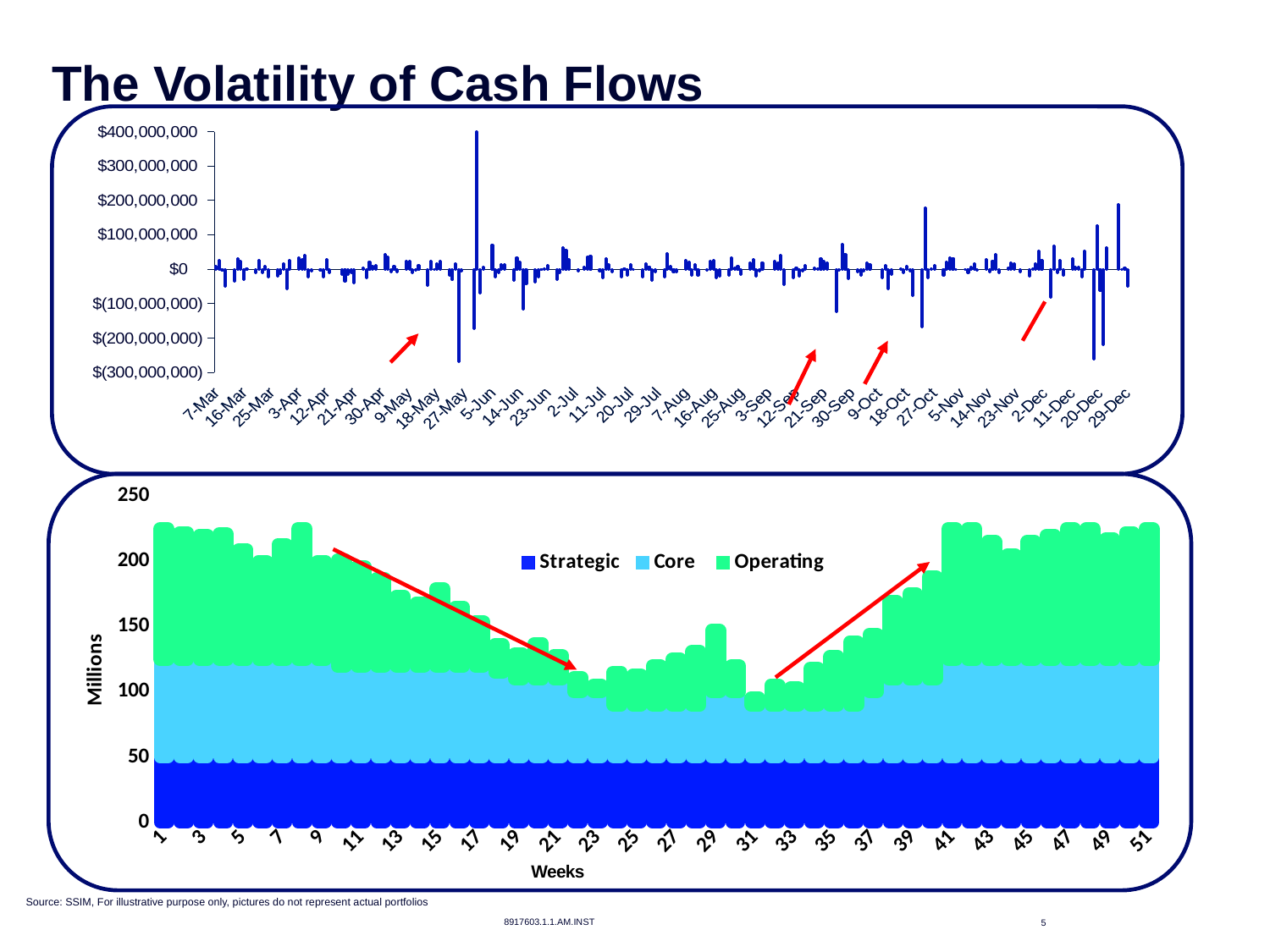

# The Volatility of Cash Flows

### Chart

| Category |  Cash Flow  |
|---|---|
| 42801 | 9434438.670000004 |
| 42802 | 25421523.44000001 |
| 42803 | -2360955.7699999996 |
| 42804 | -49399740.58 |
| 42807 | -35106990.76000001 |
| 42808 | 31728397.17999999 |
| 42809 | 22729180.849999994 |
| 42810 | -30272913.830000006 |
| 42811 | 914902.8699999982 |
| 42814 | -9310795.440000003 |
| 42815 | 27595330.759999998 |
| 42816 | -9430685.569999998 |
| 42817 | 9864725.149999999 |
| 42818 | -21772645.999999993 |
| 42821 | -20950133.1 |
| 42822 | -13601247.589999996 |
| 42823 | 16359546.079999996 |
| 42824 | -56385996.120000005 |
| 42825 | 25987709.999999993 |
| 42828 | 33843838.239999995 |
| 42829 | 28693452.359999992 |
| 42830 | 40323308.20000001 |
| 42831 | -22387715.670000006 |
| 42832 | -5909093.739999998 |
| 42835 | -4154473.5500000003 |
| 42836 | -21904894.179999992 |
| 42837 | 28560792.53999999 |
| 42838 | -10844959.209999997 |
| 42842 | -14302498.360000003 |
| 42843 | -35951197.08999999 |
| 42844 | -16572671.419999994 |
| 42845 | -10217284.460000006 |
| 42846 | -40333740.550000004 |
| 42849 | 5330360.91 |
| 42850 | -25584381.56 |
| 42851 | 22476629.439999994 |
| 42852 | 8067971.699999998 |
| 42853 | 11001198.810000004 |
| 42856 | 42840317.18000001 |
| 42857 | 35458889.75999997 |
| 42858 | -9042725.739999996 |
| 42859 | 9718177.580000004 |
| 42860 | -6937087.539999997 |
| 42863 | 24796807.209999975 |
| 42864 | 23299132.42999999 |
| 42865 | -10106991.680000002 |
| 42866 | -3641102.0799999996 |
| 42867 | 11490701.860000001 |
| 42870 | -48390126.39 |
| 42871 | 24132264.39999999 |
| 42872 | -174157.2699999921 |
| 42873 | 17749856.16 |
| 42874 | 24980232.62999999 |
| 42877 | -18527836.790000007 |
| 42878 | -28826023.299999993 |
| 42879 | 16431116.589999998 |
| 42880 | -269098706.47999996 |
| 42881 | -4570250.270000001 |
| 42885 | -172667954.83999994 |
| 42886 | 411765250.7100001 |
| 42887 | -69143385.44999999 |
| 42888 | 7585718.000000002 |
| 42891 | 70716535.59 |
| 42892 | -23257552.58 |
| 42893 | -9399448.299999999 |
| 42894 | 14411383.29 |
| 42895 | 14852194.550000021 |
| 42898 | -31830432.08 |
| 42899 | 33441070.07000001 |
| 42900 | 22509928.519999996 |
| 42901 | -115070469.68999998 |
| 42902 | -42117497.06000001 |
| 42905 | -37292200.64999998 |
| 42906 | -21768420.909999993 |
| 42907 | -418670.96999999625 |
| 42908 | 1080743.890000001 |
| 42909 | 10912061.079999996 |
| 42912 | -29568568.579999994 |
| 42913 | -10384048.759999998 |
| 42914 | 62982607.919999994 |
| 42915 | 55321174.12000003 |
| 42916 | 29364917.839999996 |
| 42919 | -5629369.500000002 |
| 42921 | 6586897.380000018 |
| 42922 | 35155932.06000001 |
| 42923 | 38206174.55 |
| 42926 | -4480004.290000005 |
| 42927 | -25083955.11999999 |
| 42928 | 30346820.43 |
| 42929 | 13068551.809999997 |
| 42930 | -8385658.39 |
| 42933 | -23860301.339999996 |
| 42934 | 1428641.1400000043 |
| 42935 | -18200696.38 |
| 42936 | 13962207.649999993 |
| 42937 | 592523.3700000001 |
| 42940 | -22145082.93 |
| 42941 | 15711657.549999991 |
| 42942 | 7641035.330000002 |
| 42943 | -31366173.48 |
| 42944 | -7972161.149999992 |
| 42947 | -22186880.860000033 |
| 42948 | 45881079.13000005 |
| 42949 | 8675938.719999999 |
| 42950 | -8493521.409999998 |
| 42951 | -8345971.789999993 |
| 42954 | 27468225.67000001 |
| 42955 | 20784345.579999987 |
| 42956 | -19014682.389999997 |
| 42957 | 13332684.389999995 |
| 42958 | -18046133.42000001 |
| 42961 | -3207981.8499999978 |
| 42962 | 23485169.77000001 |
| 42963 | 25709421.500000007 |
| 42964 | -25894125.149999984 |
| 42965 | -21173302.420000006 |
| 42968 | -16736336.71000001 |
| 42969 | 33279028.700000003 |
| 42970 | 5080567.6199999945 |
| 42971 | 8440311.590000002 |
| 42972 | -14427199.970000003 |
| 42975 | 19705858.60000001 |
| 42976 | 29313393.67 |
| 42977 | -21052506.44999999 |
| 42978 | -6006882.3900000015 |
| 42979 | 19189079.910000004 |
| 42983 | 24640852.03 |
| 42984 | 20183995.409999996 |
| 42985 | 41476049.89000002 |
| 42986 | -45777785.69000002 |
| 42989 | -25595174.660000015 |
| 42990 | 3021053.349999998 |
| 42991 | -19388229.459999986 |
| 42992 | -4581591.309999999 |
| 42993 | 11026053.580000004 |
| 42996 | 5010981.060000006 |
| 42997 | 1574419.6299999994 |
| 42998 | 32662798.04 |
| 42999 | 25027538.869999997 |
| 43000 | 19477500.20999999 |
| 43003 | -123512141.12000005 |
| 43004 | -2957993.149999996 |
| 43005 | 73850319.65 |
| 43006 | 43313893.440000005 |
| 43007 | -28661679.300000012 |
| 43010 | -7386766.219999997 |
| 43011 | -17422212.830000006 |
| 43012 | -4616504.989999996 |
| 43013 | 18180124.29 |
| 43014 | 14515708.899999997 |
| 43018 | -25788541.369999994 |
| 43019 | 11775609.780000003 |
| 43020 | -56403987.88999999 |
| 43021 | -15992735.779999997 |
| 43024 | 1933238.7000000016 |
| 43025 | -9766740.02 |
| 43026 | 8852383.589999998 |
| 43027 | -5846403.749999993 |
| 43028 | -77195020.24999993 |
| 43031 | -167919494.1900001 |
| 43032 | 179940934.30000016 |
| 43033 | -24566789.750000007 |
| 43034 | 2333294.660000001 |
| 43035 | 12457526.359999996 |
| 43038 | -16891798.42000001 |
| 43039 | 21014869.6 |
| 43040 | 33701288.11 |
| 43041 | 32378284.640000008 |
| 43042 | -187760.0199999999 |
| 43045 | -1281951.470000002 |
| 43046 | -9864302.909999996 |
| 43047 | 7850498.129999999 |
| 43048 | 15750769.070000006 |
| 43049 | -3322279.8400000012 |
| 43052 | 29783644.66000001 |
| 43053 | -8046159.62000002 |
| 43054 | 24311160.499999993 |
| 43055 | 43986164.07 |
| 43056 | -10314431.139999997 |
| 43059 | 4698461.839999992 |
| 43060 | 18080274.670000006 |
| 43061 | 15365178.83 |
| 43063 | -7848653.3100000005 |
| 43066 | -19606463.739999995 |
| 43067 | 962540.419999999 |
| 43068 | 17661007.08 |
| 43069 | 53254187.93 |
| 43070 | 25250962.119999997 |
| 43073 | -80664674.25999999 |
| 43074 | 67694657.32000002 |
| 43075 | -10114135.740000002 |
| 43076 | 26562937.340000004 |
| 43077 | -16883659.559999995 |
| 43080 | 32590552.610000007 |
| 43081 | 6485526.020000001 |
| 43082 | 7799533.760000008 |
| 43083 | -23318529.969999984 |
| 43084 | 53299810.03000001 |
| 43087 | -261942150.96000004 |
| 43088 | 126362408.35999995 |
| 43089 | -62172349.230000034 |
| 43090 | -219251090.17 |
| 43091 | 62942543.90999998 |
| 43095 | 188652310.03 |
| 43096 | -1037633.100000004 |
| 43097 | 5411661.249999999 |
| 43098 | -49065130.760000005 |

### Chart

| Category | Strategic | Core  | Operating |
|---|---|---|---|
Source: SSIM, For illustrative purpose only, pictures do not represent actual portfolios
8917603.1.1.AM.INST